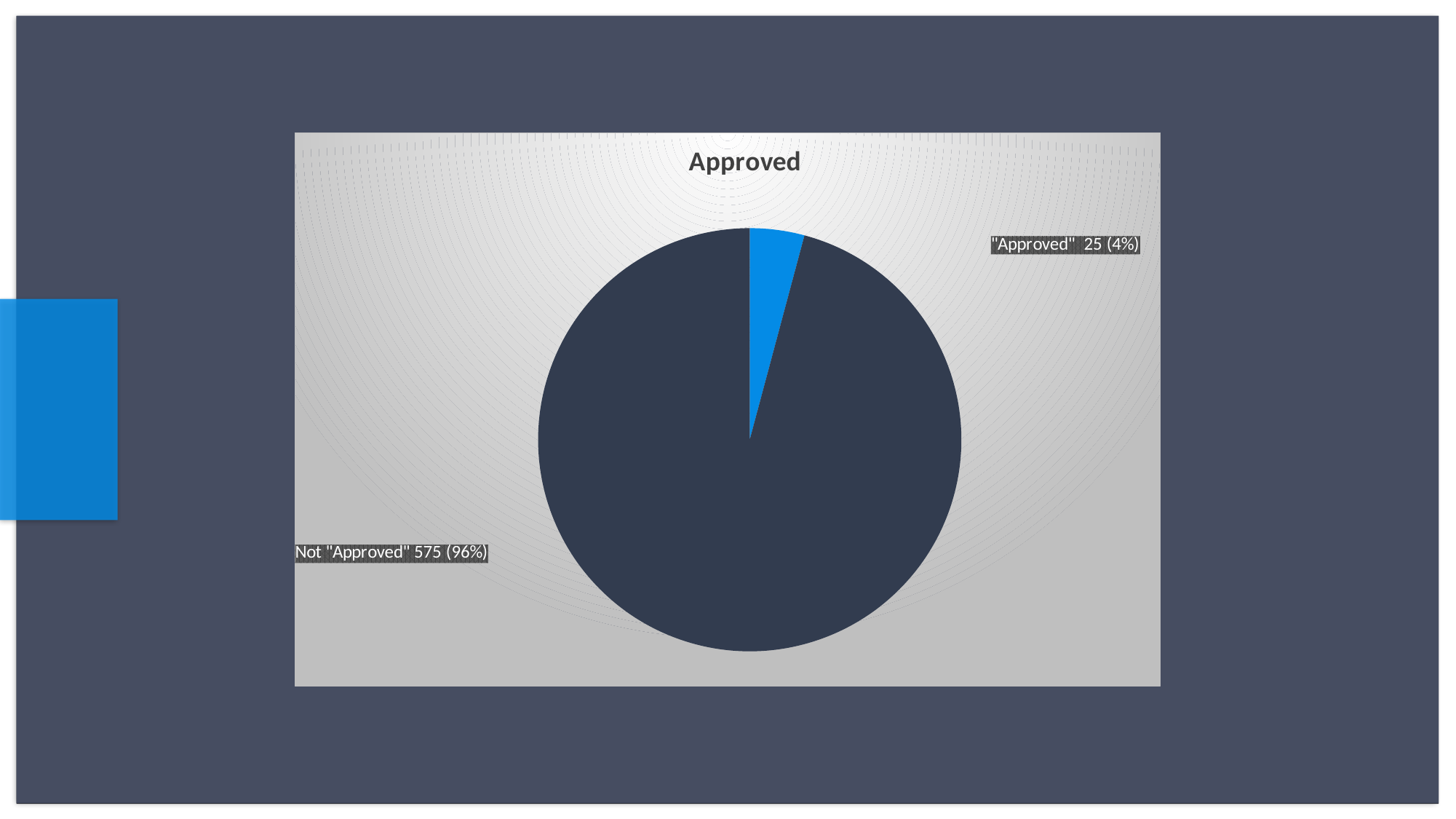

### Chart: Approved

| Category |  |
|---|---|